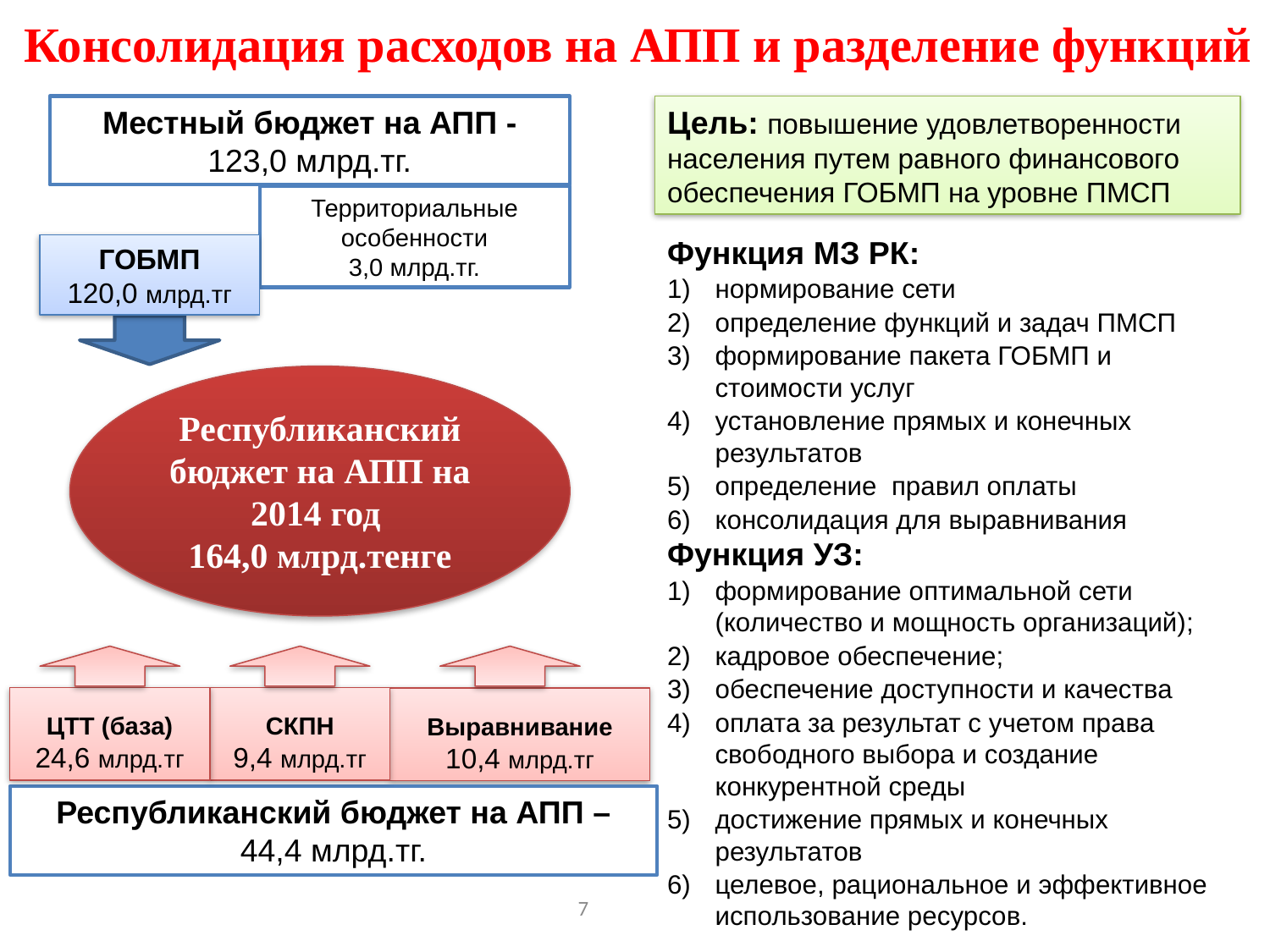

Консолидация расходов на АПП и разделение функций
Местный бюджет на АПП - 123,0 млрд.тг.
Цель: повышение удовлетворенности населения путем равного финансового обеспечения ГОБМП на уровне ПМСП
Территориальные особенности
3,0 млрд.тг.
Функция МЗ РК:
нормирование сети
определение функций и задач ПМСП
формирование пакета ГОБМП и стоимости услуг
установление прямых и конечных результатов
определение  правил оплаты
консолидация для выравнивания
ГОБМП
120,0 млрд.тг

Республиканский бюджет на АПП на 2014 год
164,0 млрд.тенге
Функция УЗ:
формирование оптимальной сети (количество и мощность организаций);
кадровое обеспечение;
обеспечение доступности и качества
оплата за результат с учетом права свободного выбора и создание конкурентной среды
достижение прямых и конечных результатов
целевое, рациональное и эффективное использование ресурсов.

СКПН
9,4 млрд.тг

ЦТТ (база)
24,6 млрд.тг

Выравнивание
10,4 млрд.тг
Республиканский бюджет на АПП – 44,4 млрд.тг.
7